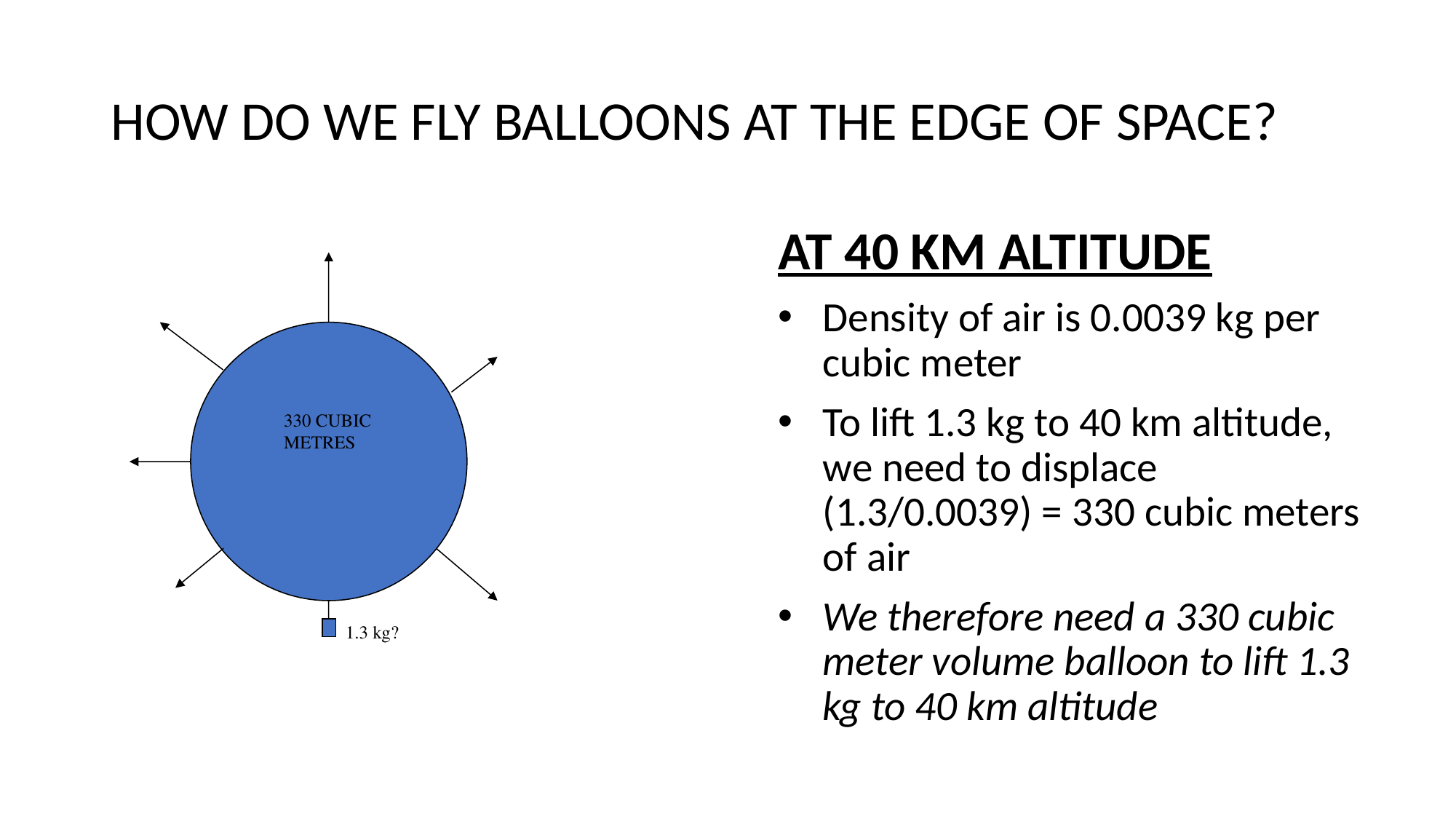

# HOW DO WE FLY BALLOONS AT THE EDGE OF SPACE?

AT 40 KM ALTITUDE
Density of air is 0.0039 kg per cubic meter
To lift 1.3 kg to 40 km altitude, we need to displace (1.3/0.0039) = 330 cubic meters of air
We therefore need a 330 cubic meter volume balloon to lift 1.3 kg to 40 km altitude

330 CUBIC METRES

1.3 kg?